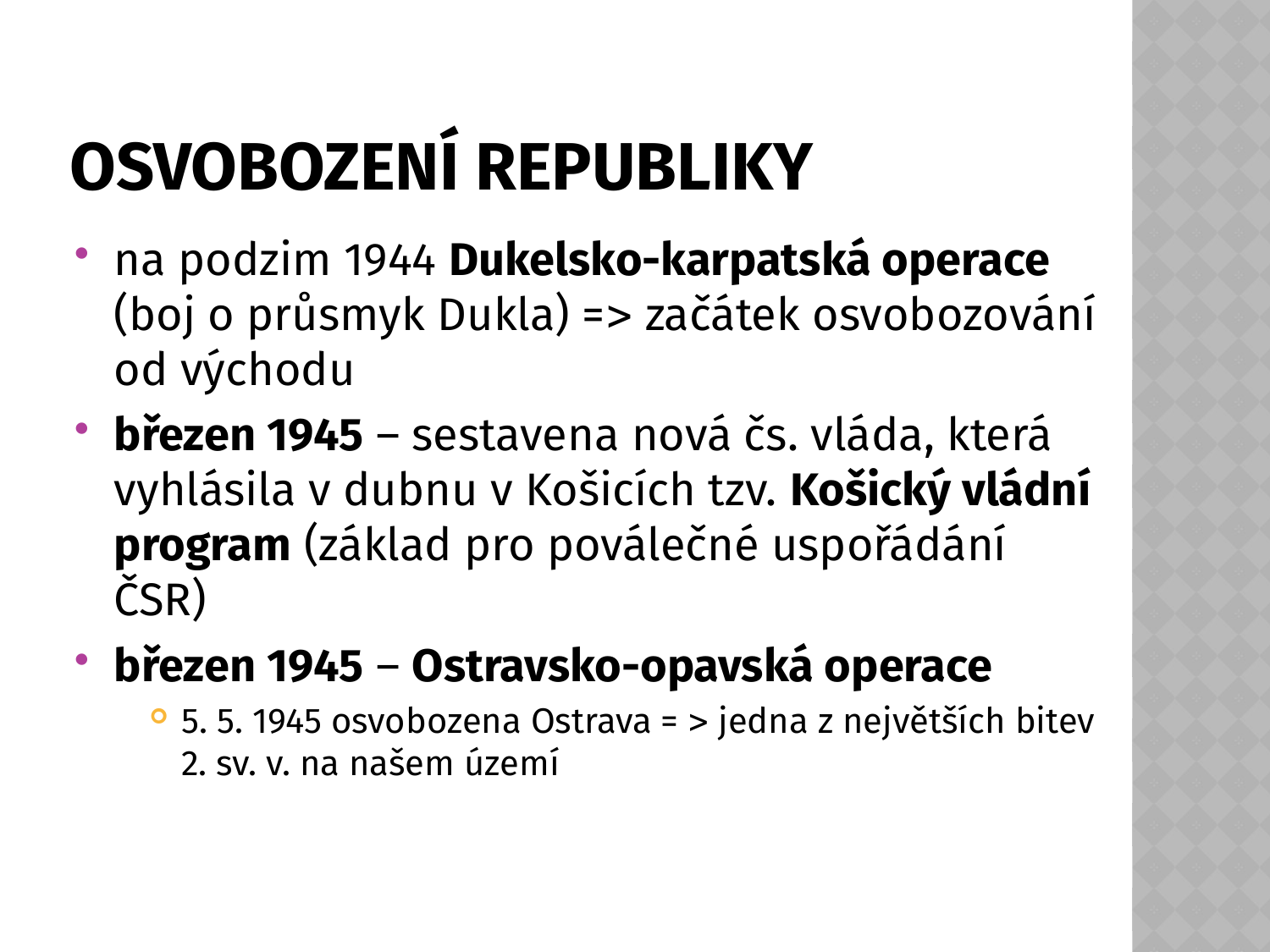

# Osvobození republiky
na podzim 1944 Dukelsko-karpatská operace (boj o průsmyk Dukla) => začátek osvobozování od východu
březen 1945 – sestavena nová čs. vláda, která vyhlásila v dubnu v Košicích tzv. Košický vládní program (základ pro poválečné uspořádání ČSR)
březen 1945 – Ostravsko-opavská operace
5. 5. 1945 osvobozena Ostrava = > jedna z největších bitev 2. sv. v. na našem území